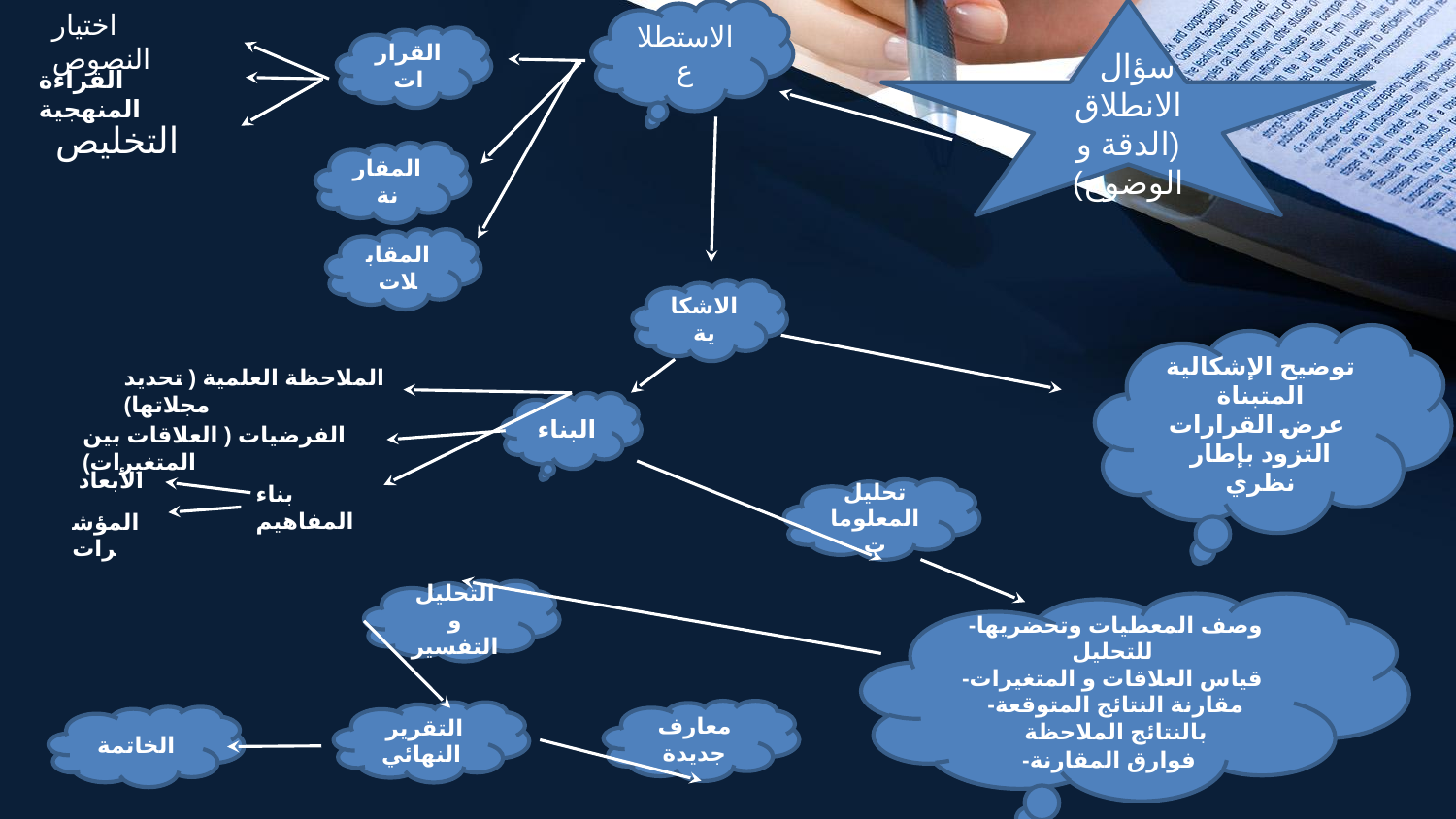

اختيار النصوص
الاستطلاع
 سؤال  الانطلاق (الدقة و الوضوح)
القرارات
القراءة المنهجية
التخليص
المقارنة
المقابلات
الاشكاية
توضيح الإشكالية المتبناة
عرض القرارات
التزود بإطار نظري
الملاحظة العلمية ( تحديد مجلاتها)
البناء
الفرضيات ( العلاقات بين المتغيرات)
الأبعاد
بناء المفاهيم
تحليل المعلومات
المؤشرات
التحليل و التفسير
-وصف المعطيات وتحضريها للتحليل
-قياس العلاقات و المتغيرات
-مقارنة النتائج المتوقعة بالنتائج الملاحظة
-فوارق المقارنة
معارف جديدة
التقرير النهائي
الخاتمة